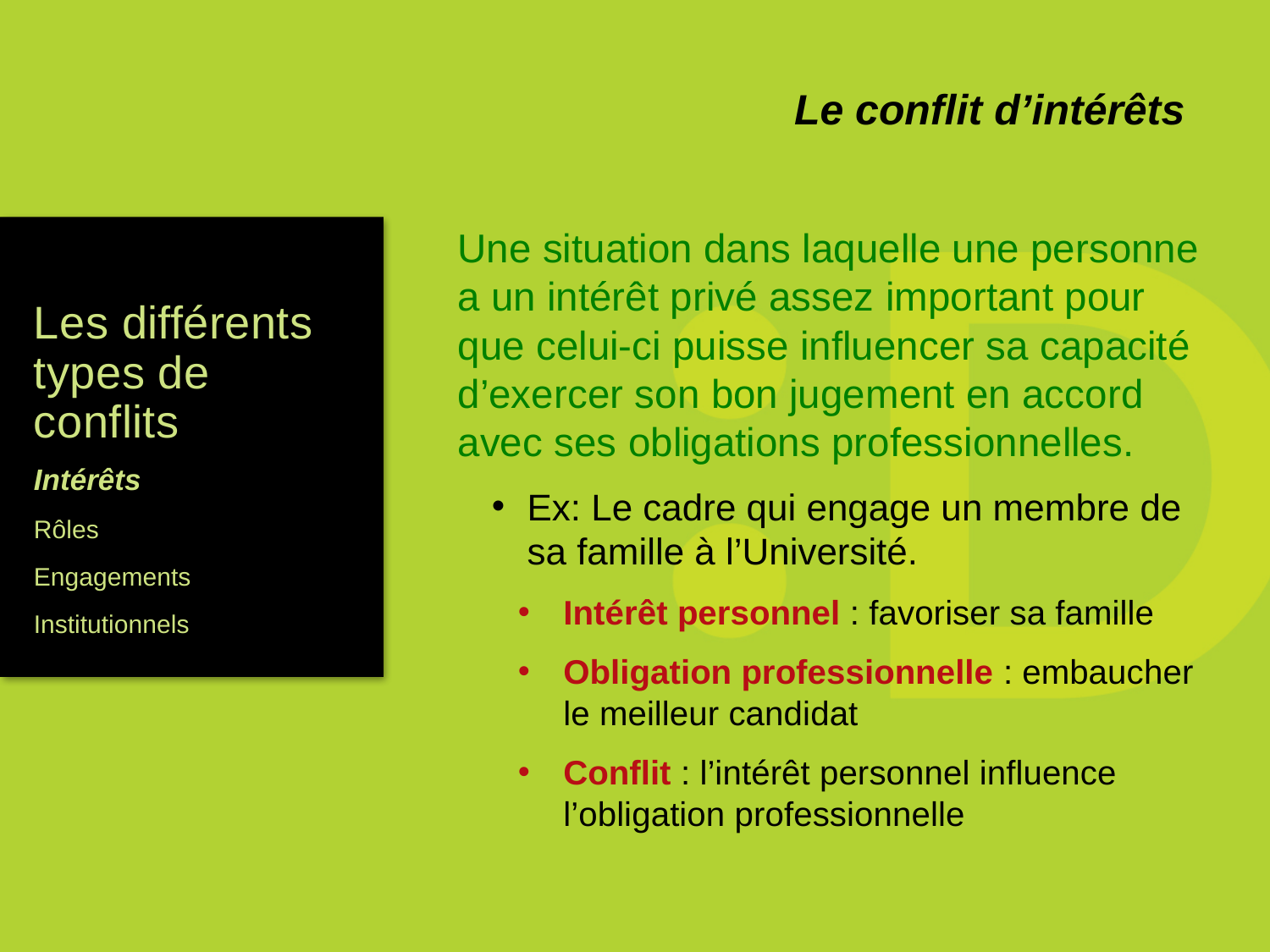

Le conflit d’intérêts
Une situation dans laquelle une personne a un intérêt privé assez important pour que celui-ci puisse influencer sa capacité d’exercer son bon jugement en accord avec ses obligations professionnelles.
Ex: Le cadre qui engage un membre de sa famille à l’Université.
Intérêt personnel : favoriser sa famille
Obligation professionnelle : embaucher le meilleur candidat
Conflit : l’intérêt personnel influence l’obligation professionnelle
# Les différents types de conflits
Intérêts
Rôles
Engagements
Institutionnels